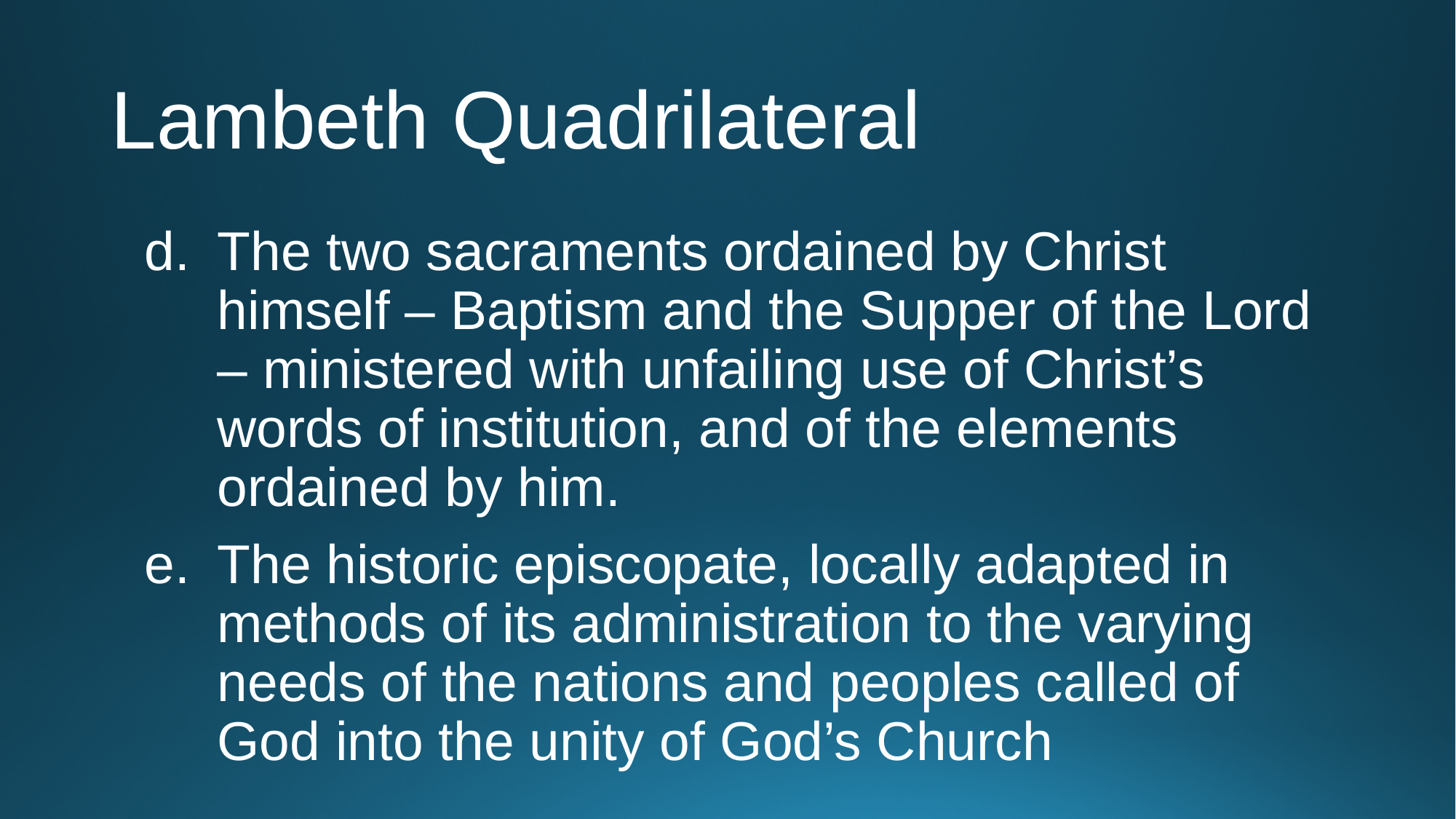

# Lambeth Quadrilateral
The two sacraments ordained by Christ himself – Baptism and the Supper of the Lord – ministered with unfailing use of Christ’s words of institution, and of the elements ordained by him.
The historic episcopate, locally adapted in methods of its administration to the varying needs of the nations and peoples called of God into the unity of God’s Church